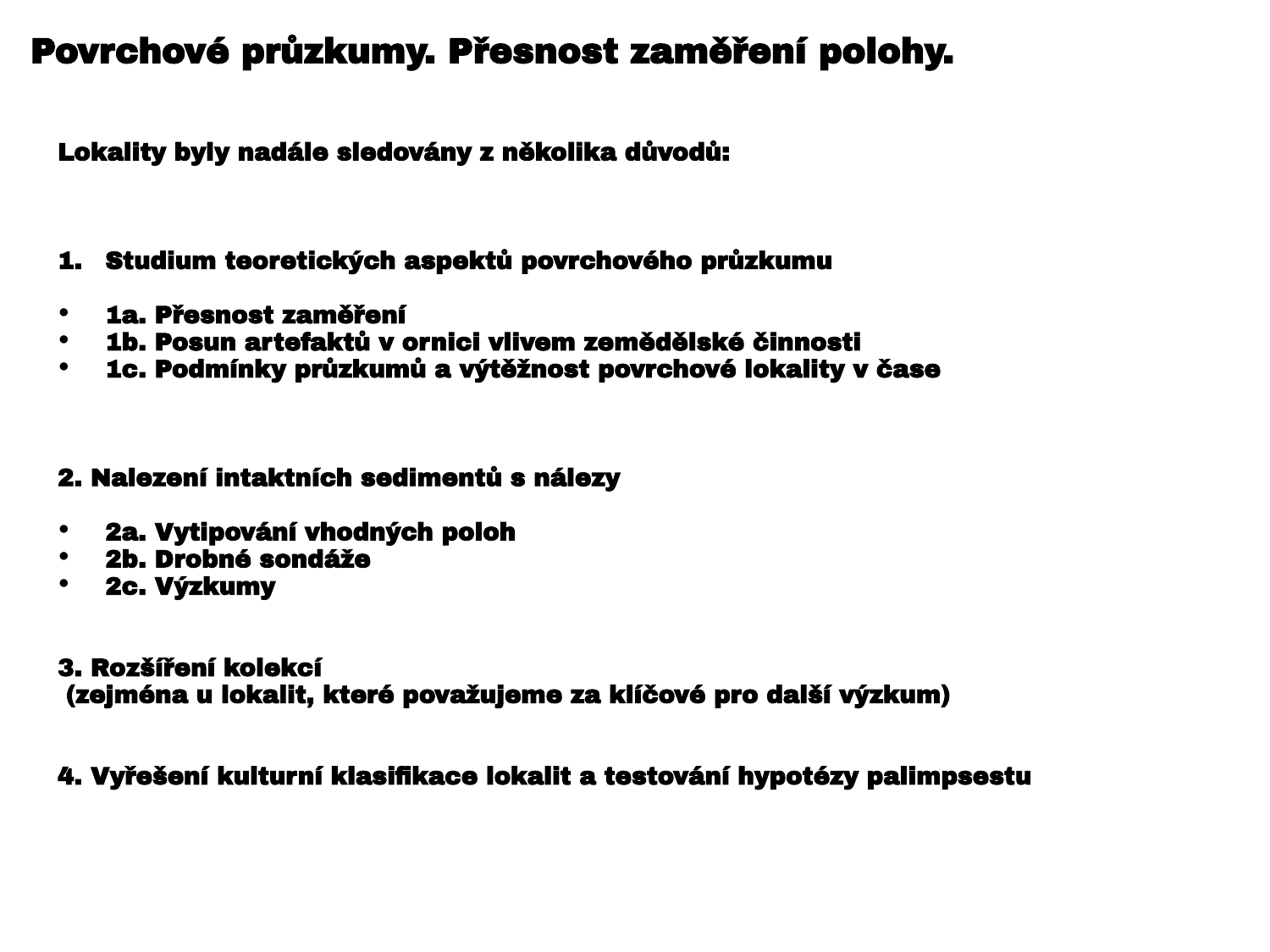

# Povrchové průzkumy. Přesnost zaměření polohy.
Lokality byly nadále sledovány z několika důvodů:

Studium teoretických aspektů povrchového průzkumu

1a. Přesnost zaměření
1b. Posun artefaktů v ornici vlivem zemědělské činnosti
1c. Podmínky průzkumů a výtěžnost povrchové lokality v čase

2. Nalezení intaktních sedimentů s nálezy

2a. Vytipování vhodných poloh
2b. Drobné sondáže
2c. Výzkumy

3. Rozšíření kolekcí
 (zejména u lokalit, které považujeme za klíčové pro další výzkum)

4. Vyřešení kulturní klasifikace lokalit a testování hypotézy palimpsestu